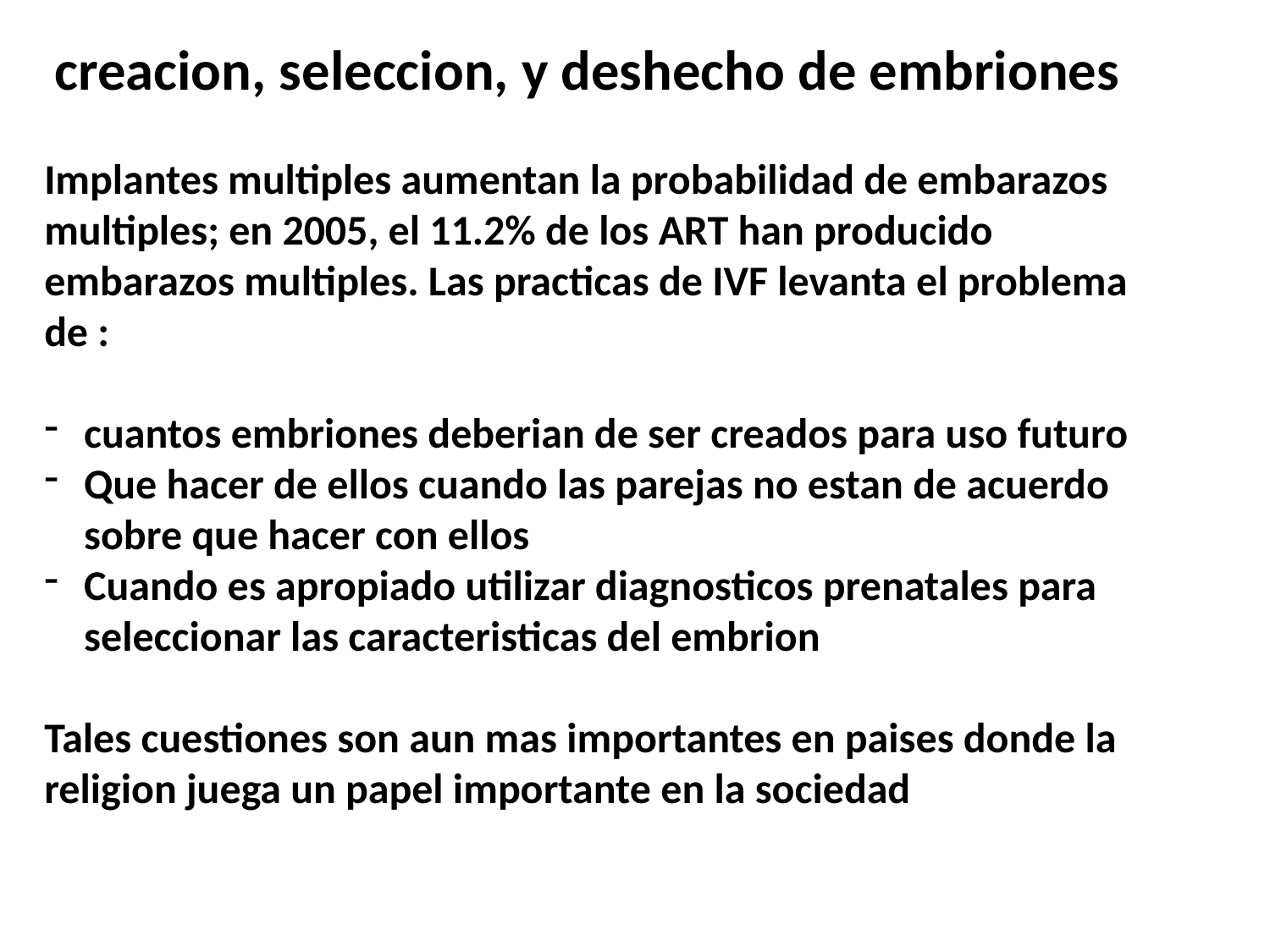

creacion, seleccion, y deshecho de embriones

Implantes multiples aumentan la probabilidad de embarazos multiples; en 2005, el 11.2% de los ART han producido embarazos multiples. Las practicas de IVF levanta el problema de :

cuantos embriones deberian de ser creados para uso futuro
Que hacer de ellos cuando las parejas no estan de acuerdo sobre que hacer con ellos
Cuando es apropiado utilizar diagnosticos prenatales para seleccionar las caracteristicas del embrion

Tales cuestiones son aun mas importantes en paises donde la religion juega un papel importante en la sociedad